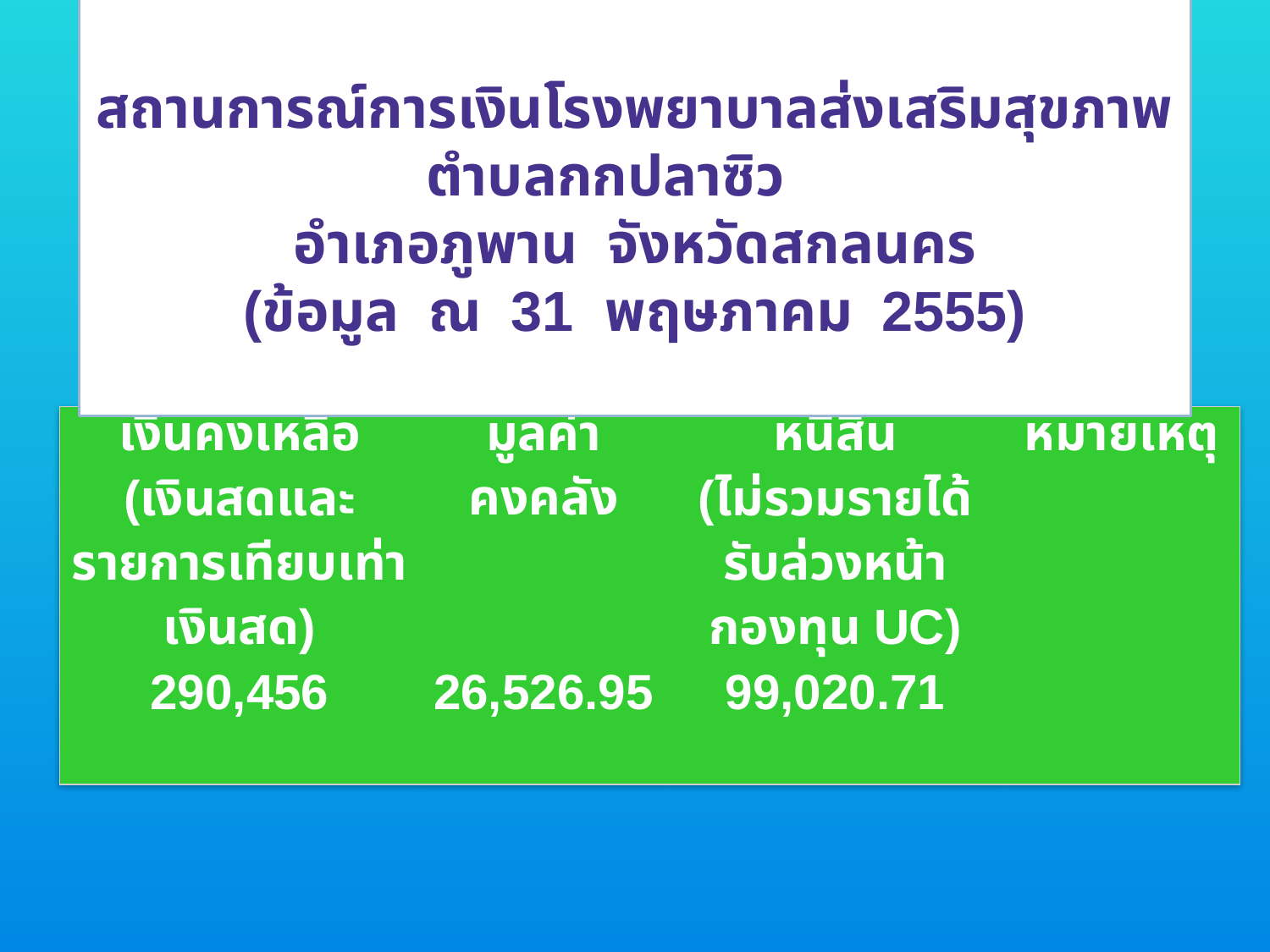

สถานการณ์การเงินโรงพยาบาลส่งเสริมสุขภาพตำบลกกปลาซิว
อำเภอภูพาน  จังหวัดสกลนคร
(ข้อมูล  ณ  31  พฤษภาคม  2555)

| เงินคงเหลือ (เงินสดและรายการเทียบเท่าเงินสด) | มูลค่าคงคลัง | หนี้สิน (ไม่รวมรายได้รับล่วงหน้ากองทุน UC) | หมายเหตุ |
| --- | --- | --- | --- |
| 290,456 | 26,526.95 | 99,020.71 |  |